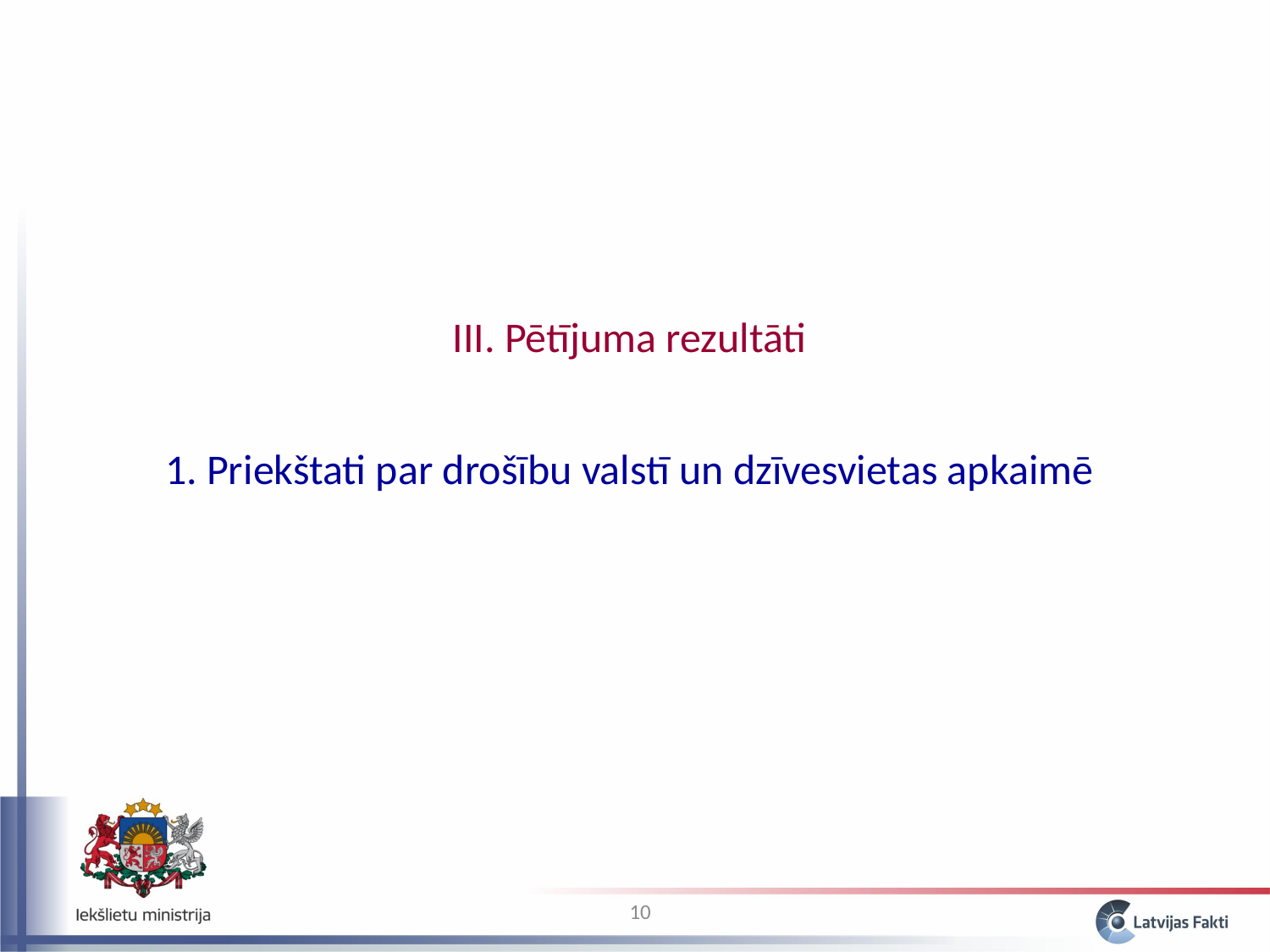

III. Pētījuma rezultāti

1. Priekštati par drošību valstī un dzīvesvietas apkaimē

10